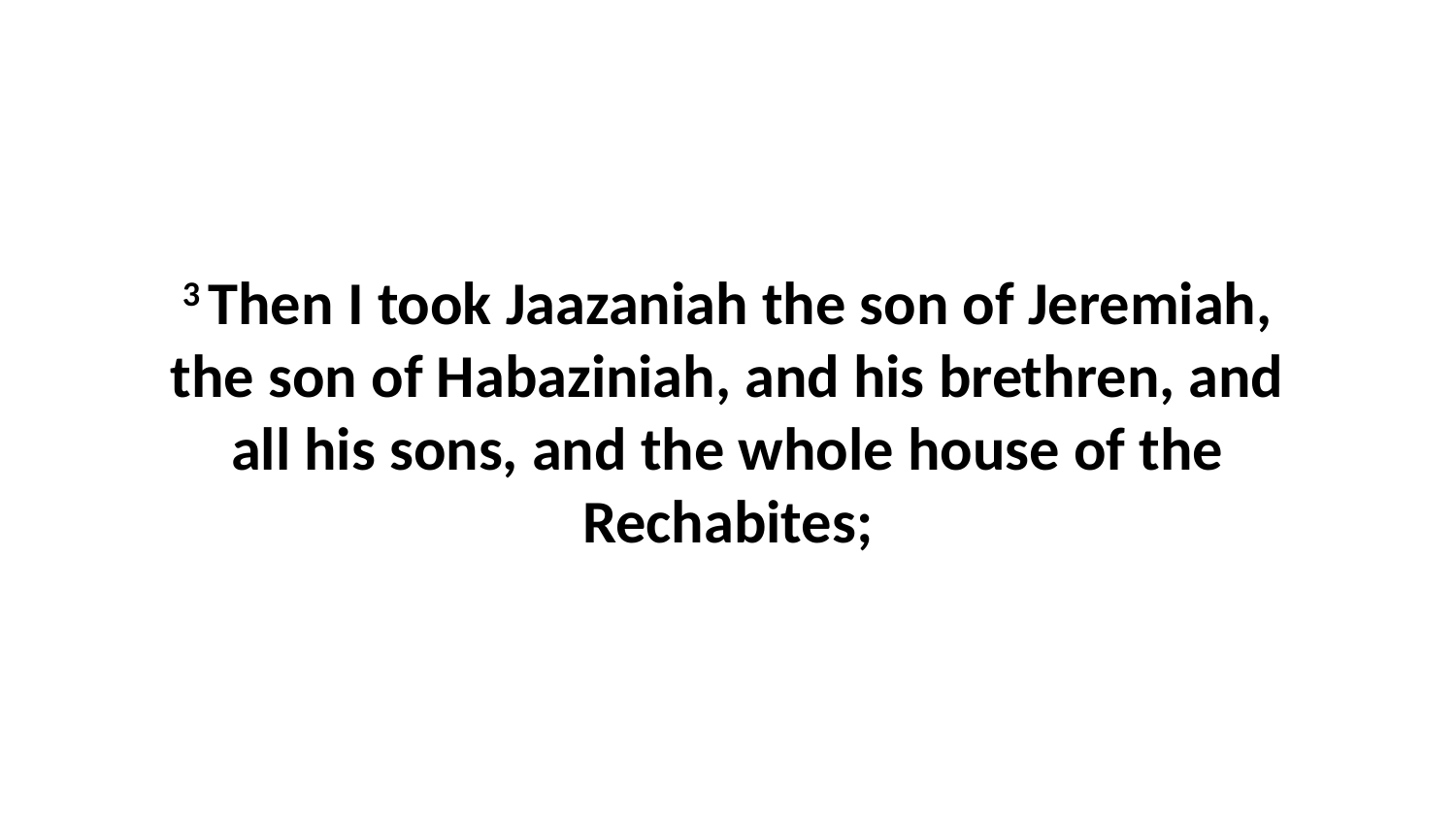

3 Then I took Jaazaniah the son of Jeremiah, the son of Habaziniah, and his brethren, and all his sons, and the whole house of the Rechabites;